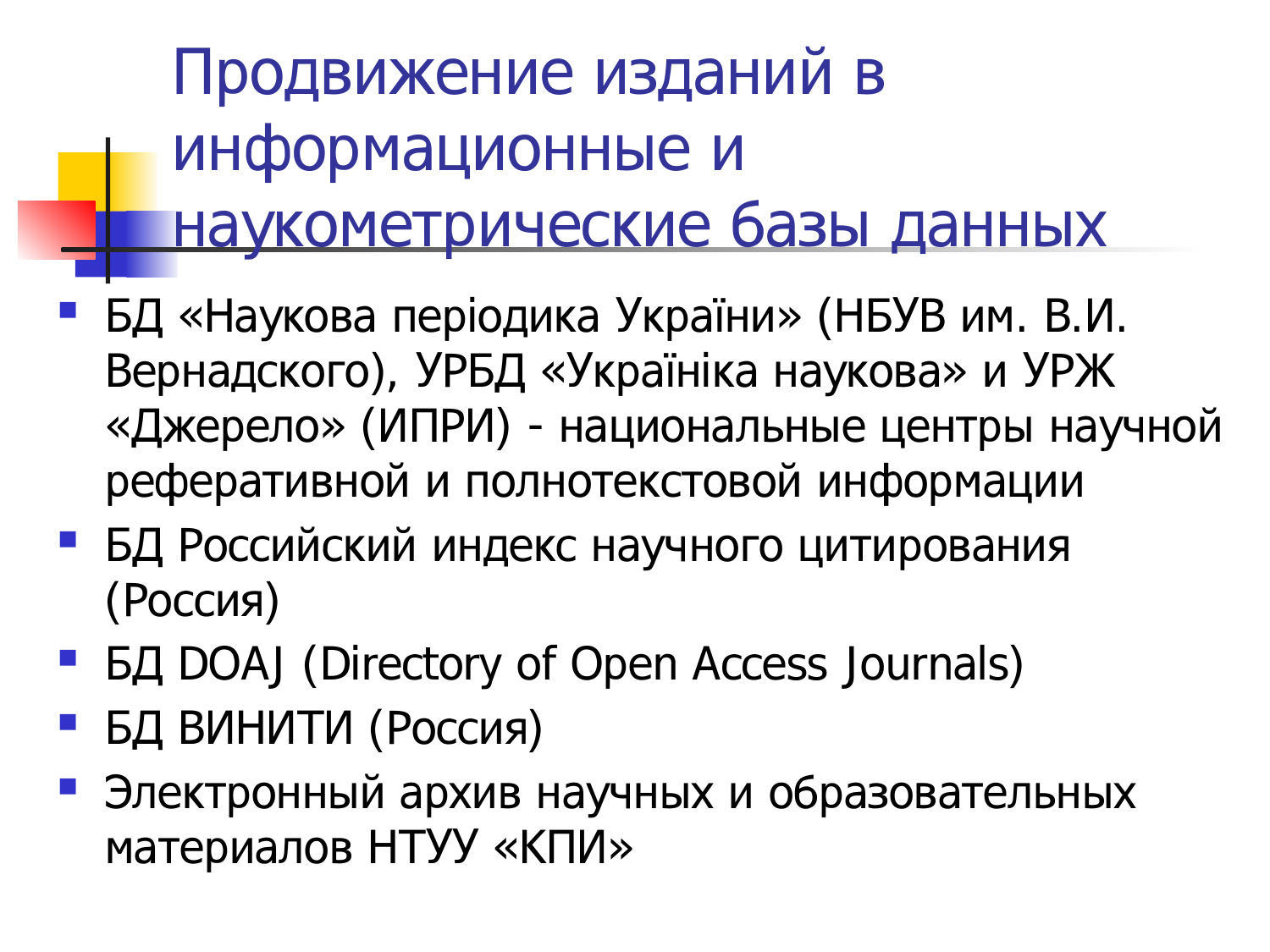

# Продвижение изданий в информационные и наукометрические базы данных
БД «Наукова періодика України» (НБУВ им. В.И. Вернадского), УРБД «Україніка наукова» и УРЖ «Джерело» (ИПРИ) - национальные центры научной реферативной и полнотекстовой информации
БД Российский индекс научного цитирования (Россия)
БД DOAJ (Directory of Open Access Journals)
БД ВИНИТИ (Россия)
Электронный архив научных и образовательных материалов НТУУ «КПИ»